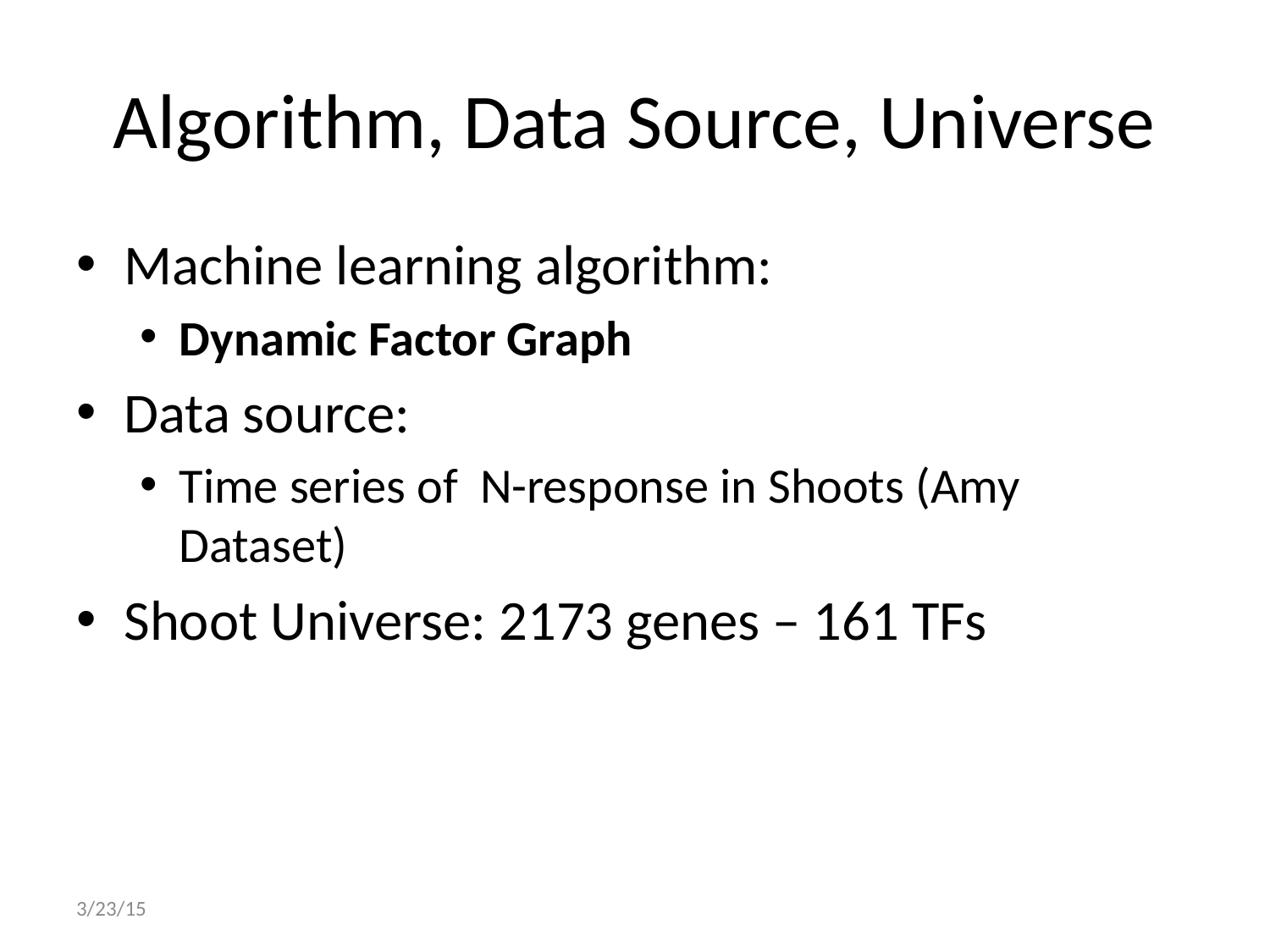

# Algorithm, Data Source, Universe
Machine learning algorithm:
Dynamic Factor Graph
Data source:
Time series of  N-response in Shoots (Amy Dataset)
Shoot Universe: 2173 genes – 161 TFs

Coruzzi Lab
3/23/15